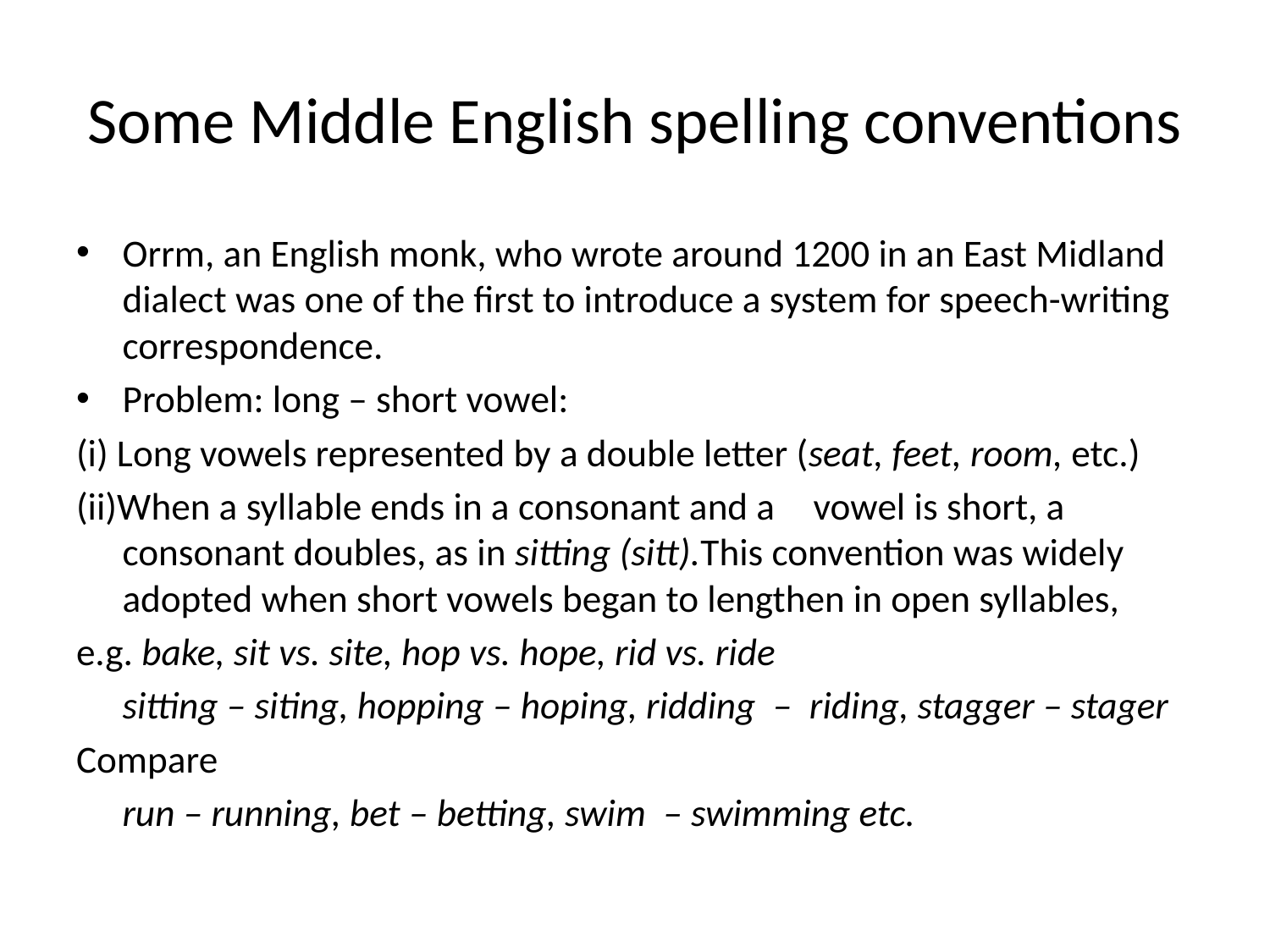

# Some Middle English spelling conventions
Orrm, an English monk, who wrote around 1200 in an East Midland dialect was one of the first to introduce a system for speech-writing correspondence.
Problem: long – short vowel:
(i) Long vowels represented by a double letter (seat, feet, room, etc.)
(ii)When a syllable ends in a consonant and a 	vowel is short, a consonant doubles, as in sitting (sitt).This convention was widely adopted when short vowels began to lengthen in open syllables,
e.g. bake, sit vs. site, hop vs. hope, rid vs. ride
	sitting – siting, hopping – hoping, ridding  –  riding, stagger – stager
Compare
	run – running, bet – betting, swim  – swimming etc.